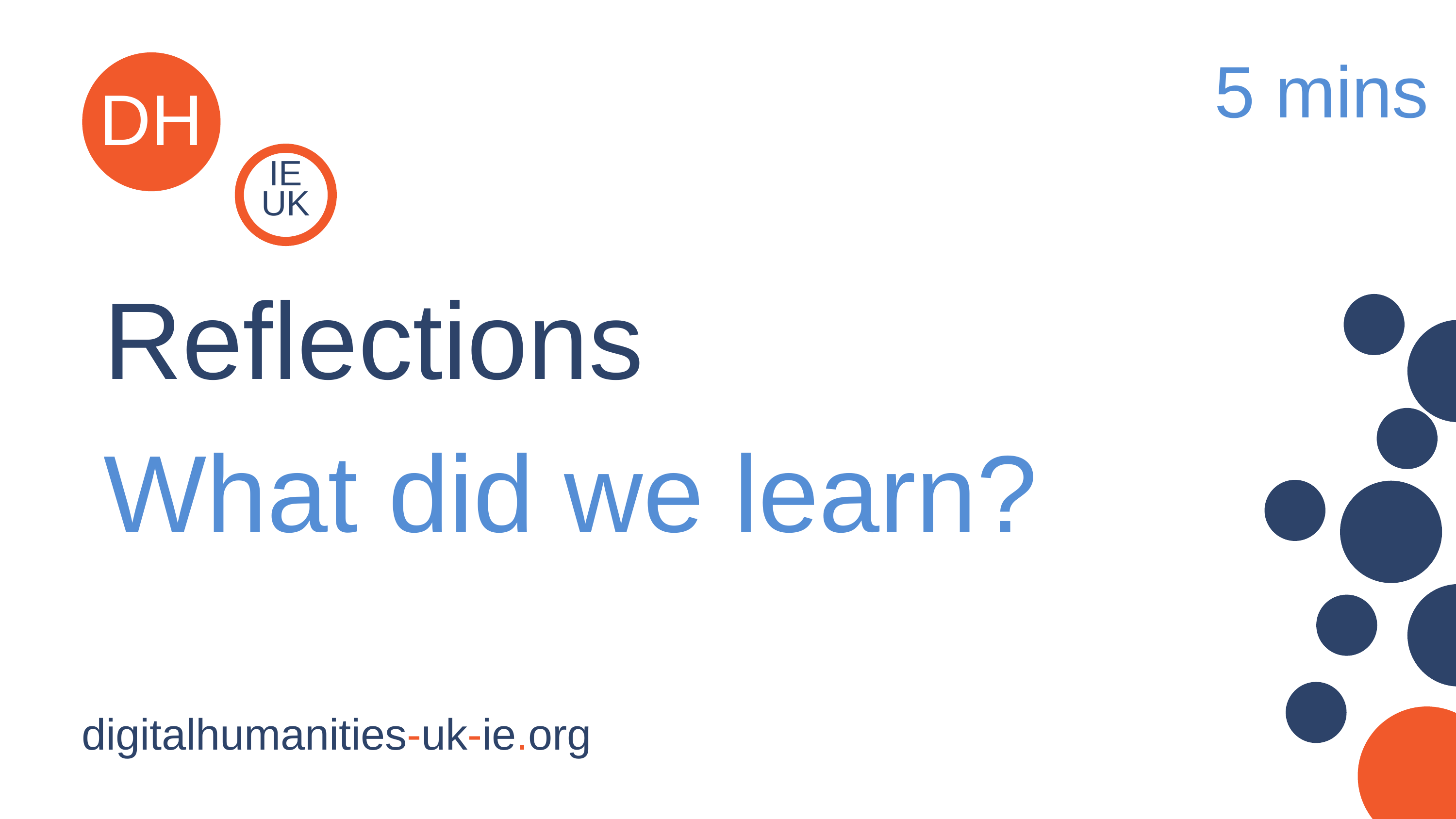

5 mins

DH

IE
UK

Reflections

What did we learn?

digitalhumanities-uk-ie.org